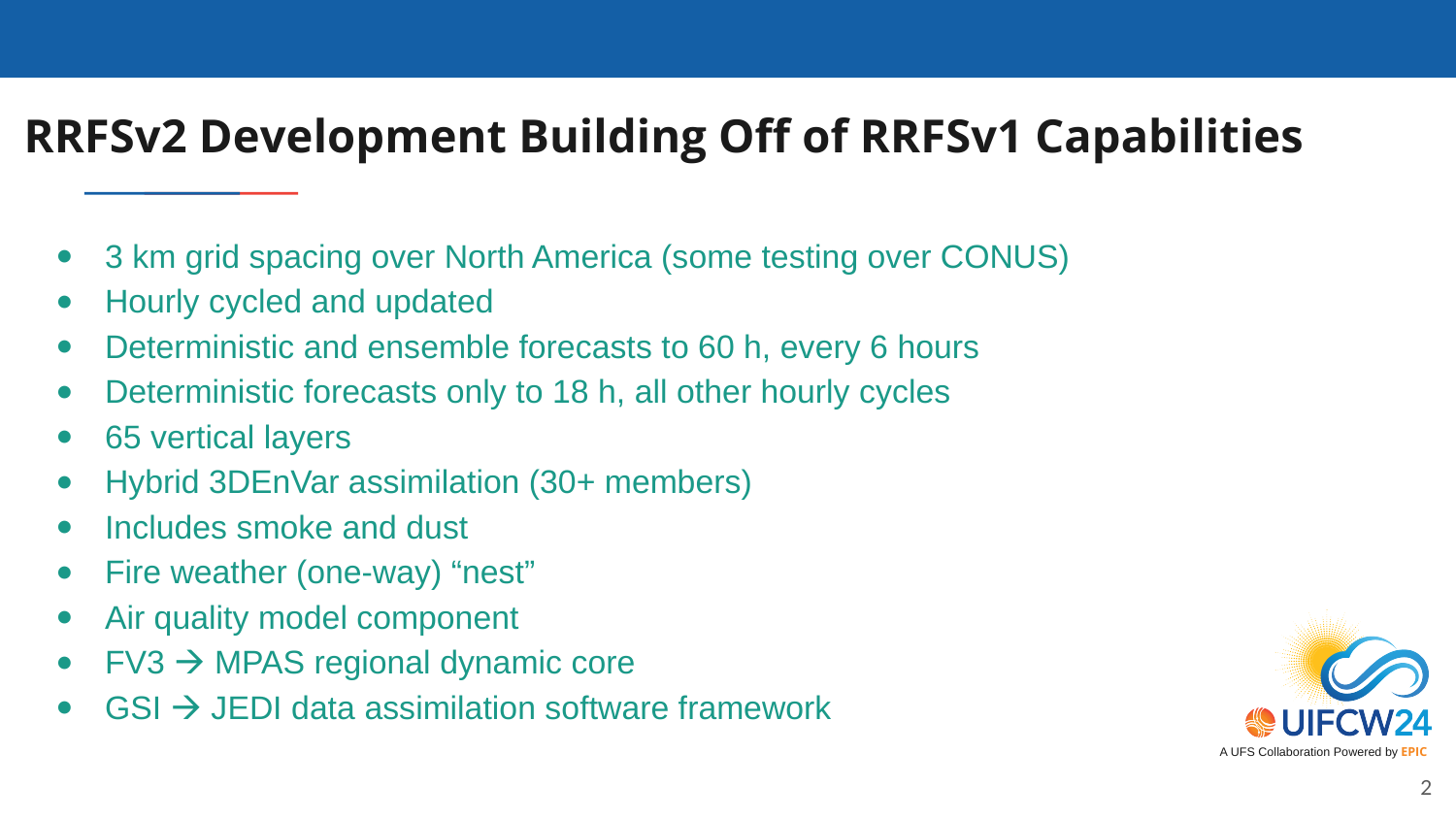

# RRFSv2 Development Building Off of RRFSv1 Capabilities
3 km grid spacing over North America (some testing over CONUS)
Hourly cycled and updated
Deterministic and ensemble forecasts to 60 h, every 6 hours
Deterministic forecasts only to 18 h, all other hourly cycles
65 vertical layers
Hybrid 3DEnVar assimilation (30+ members)
Includes smoke and dust
Fire weather (one-way) “nest”
Air quality model component
FV3 🡪 MPAS regional dynamic core
GSI 🡪 JEDI data assimilation software framework

2